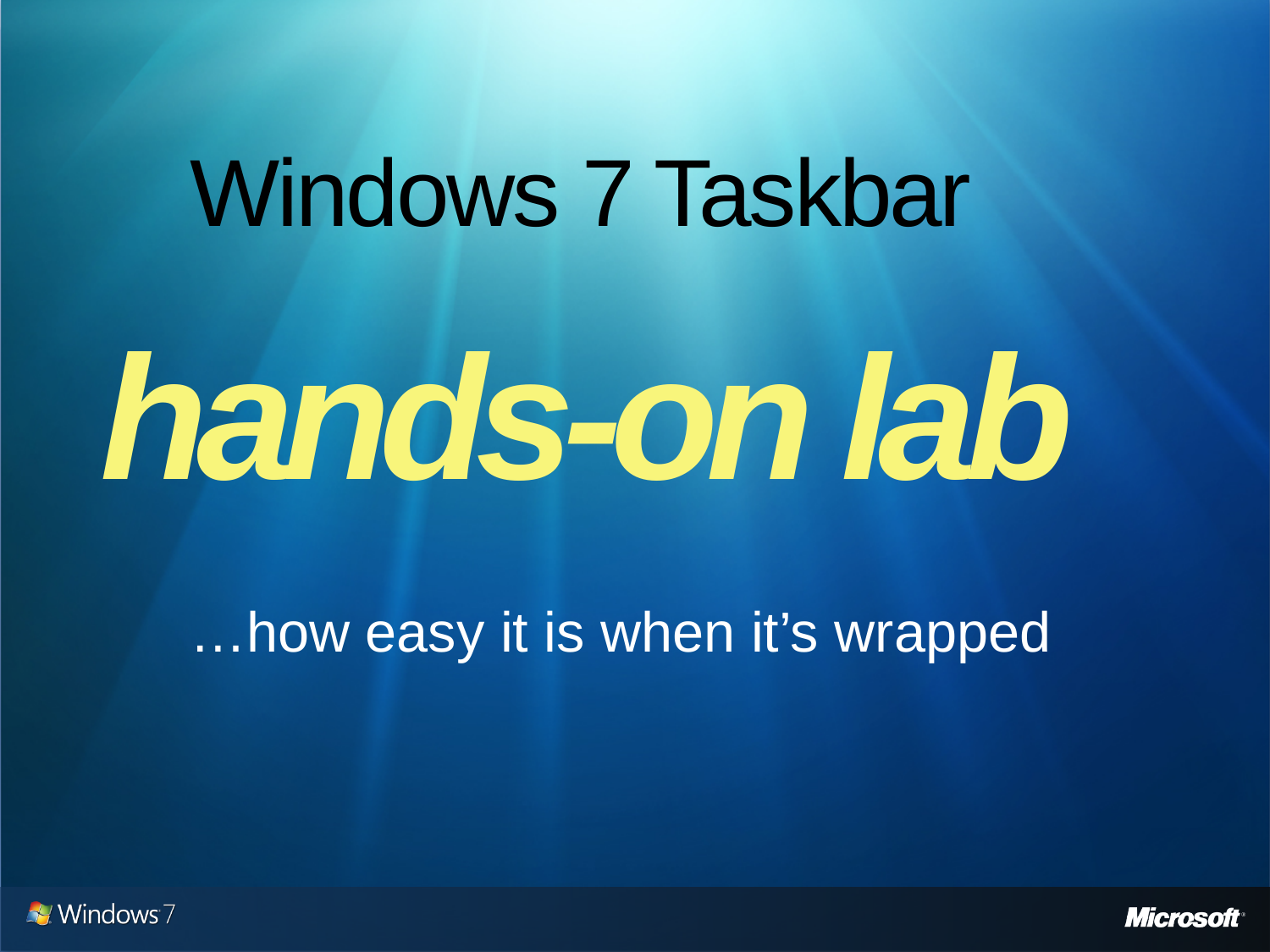

# Windows 7 Taskbar
hands-on lab
…how easy it is when it’s wrapped